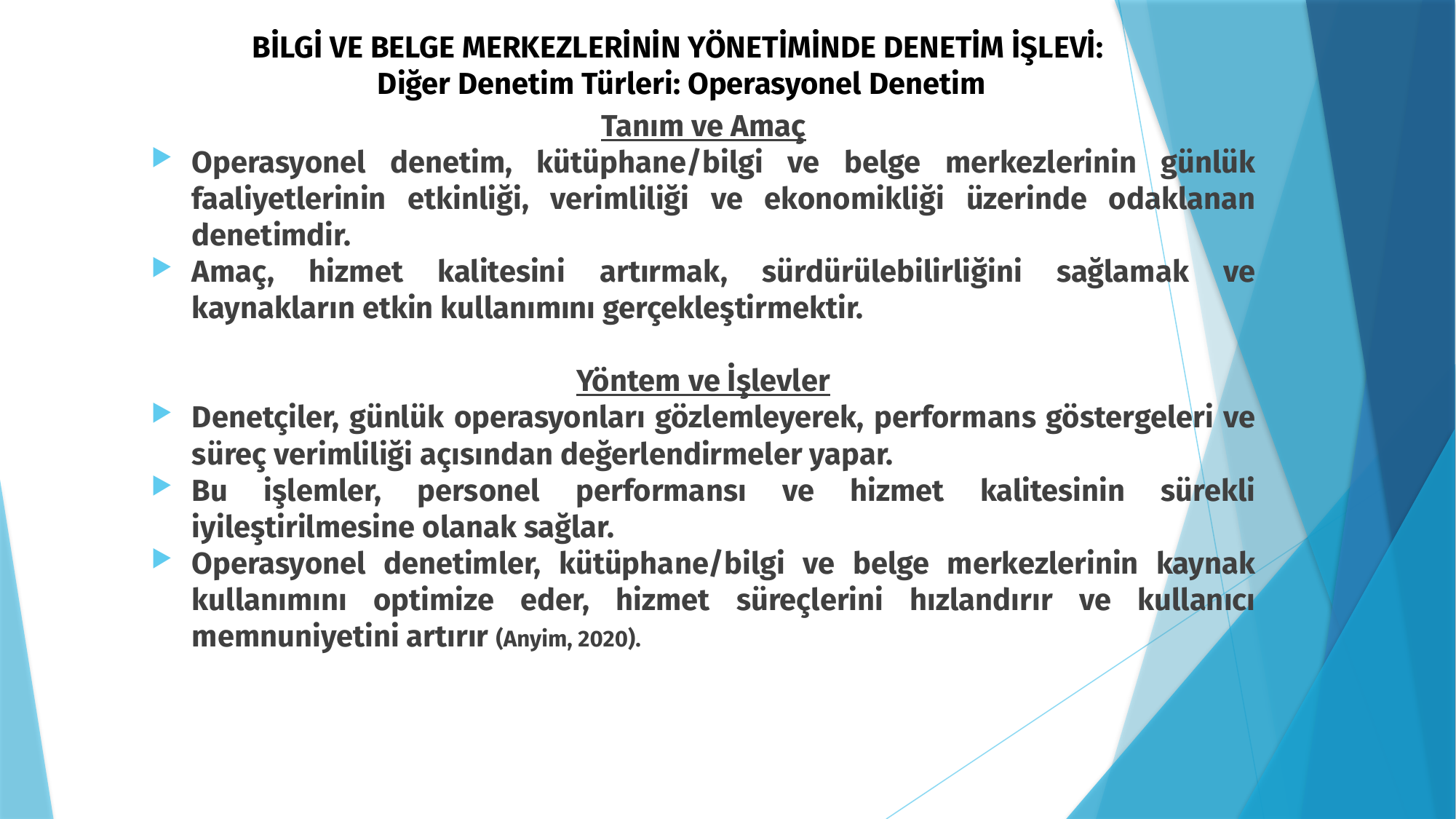

# BİLGİ VE BELGE MERKEZLERİNİN YÖNETİMİNDE DENETİM İŞLEVİ: Diğer Denetim Türleri: Operasyonel Denetim
Tanım ve Amaç
Operasyonel denetim, kütüphane/bilgi ve belge merkezlerinin günlük faaliyetlerinin etkinliği, verimliliği ve ekonomikliği üzerinde odaklanan denetimdir.
Amaç, hizmet kalitesini artırmak, sürdürülebilirliğini sağlamak ve kaynakların etkin kullanımını gerçekleştirmektir.

Yöntem ve İşlevler
Denetçiler, günlük operasyonları gözlemleyerek, performans göstergeleri ve süreç verimliliği açısından değerlendirmeler yapar.
Bu işlemler, personel performansı ve hizmet kalitesinin sürekli iyileştirilmesine olanak sağlar.
Operasyonel denetimler, kütüphane/bilgi ve belge merkezlerinin kaynak kullanımını optimize eder, hizmet süreçlerini hızlandırır ve kullanıcı memnuniyetini artırır (Anyim, 2020).